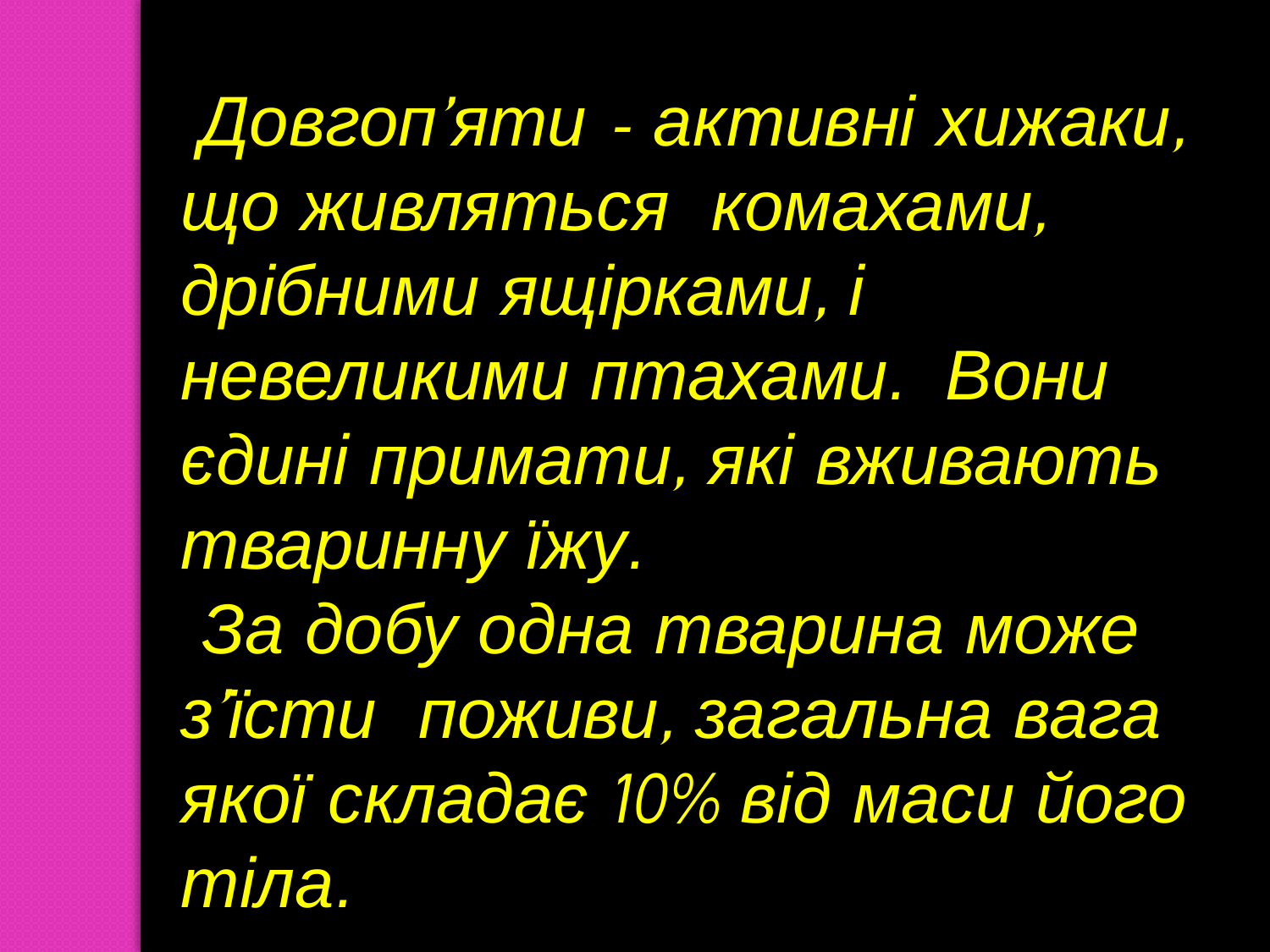

Довгоп’яти - активні хижаки, що живляться  комахами, дрібними ящірками, і невеликими птахами.  Вони єдині примати, які вживають тваринну їжу.
 За добу одна тварина може з’їсти  поживи, загальна вага якої складає 10% від маси його тіла.